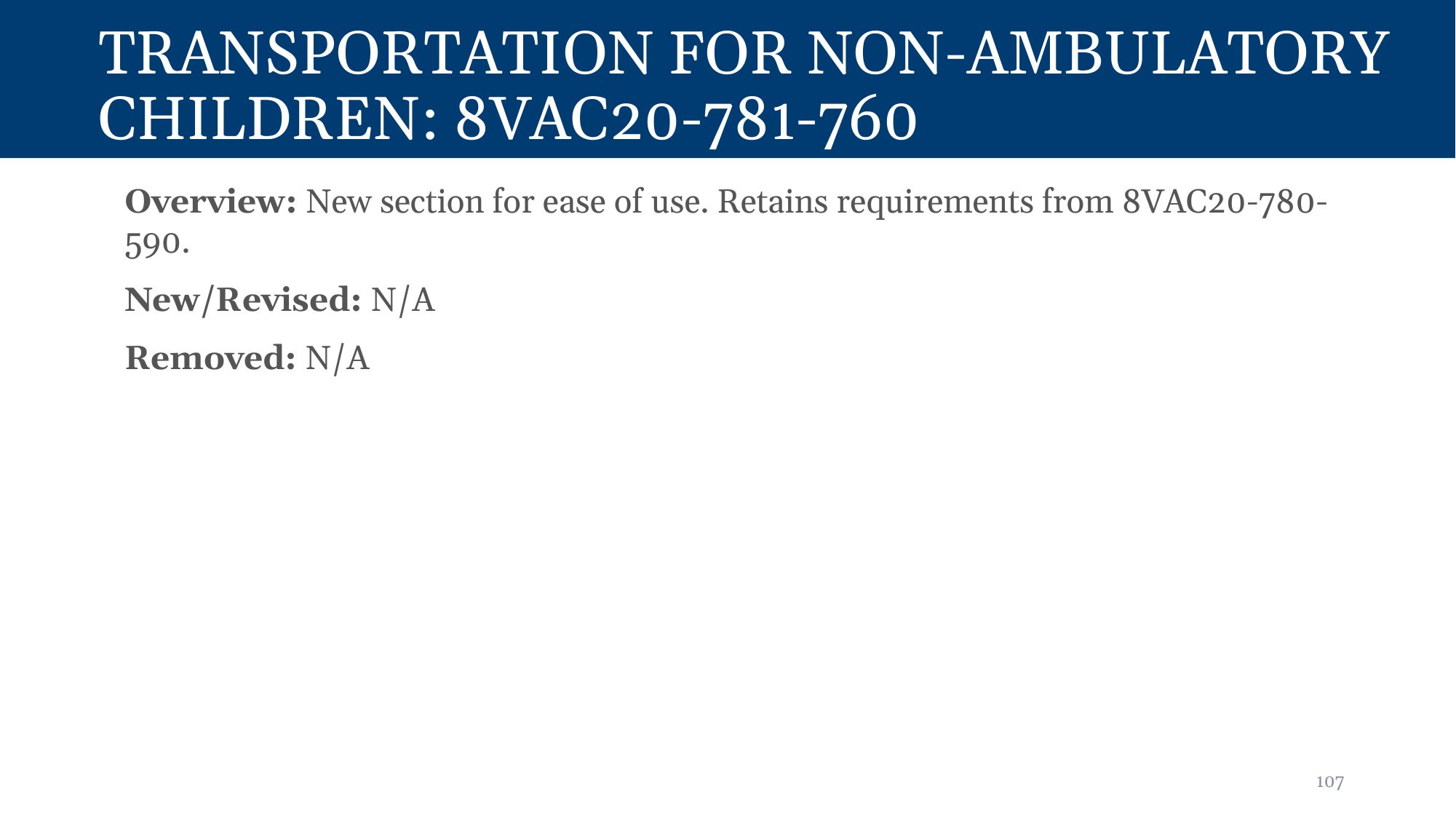

# Transportation for non-ambulatory children: 8vac20-781-760
Overview: New section for ease of use. Retains requirements from 8VAC20-780-590.
New/Revised: N/A
Removed: N/A

107